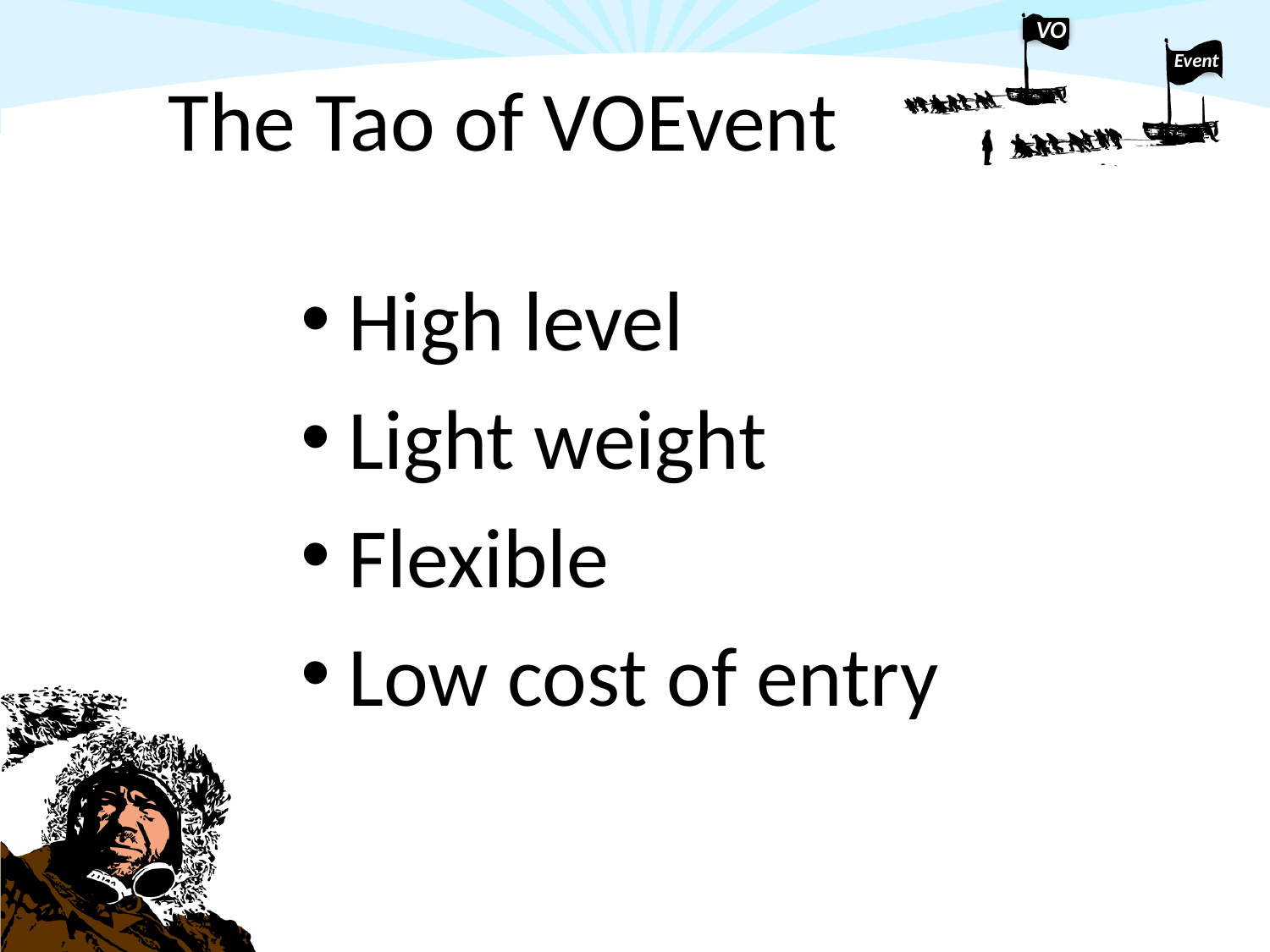

# The Tao of VOEvent
High level
Light weight
Flexible
Low cost of entry